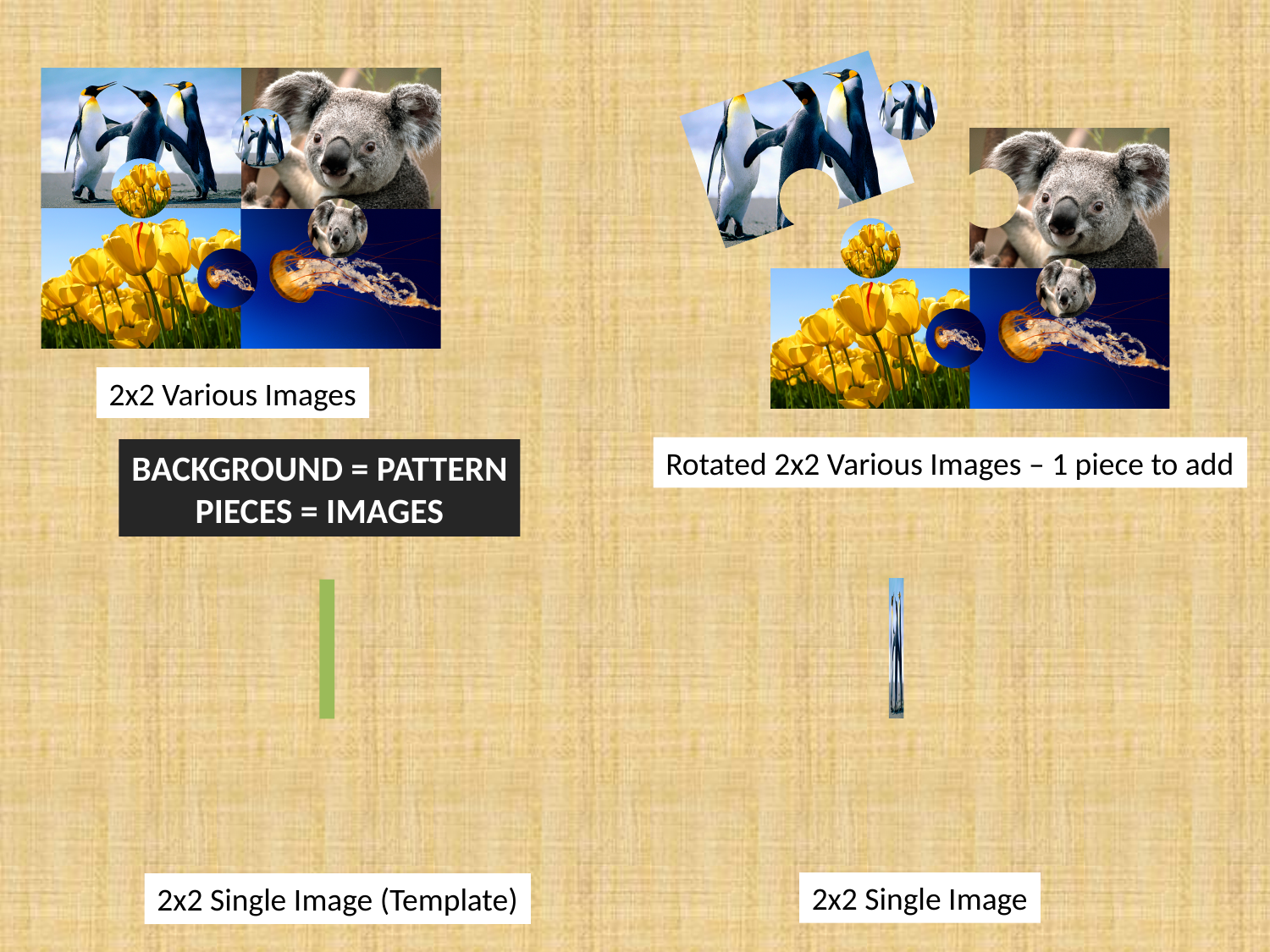

2x2 Various Images
Rotated 2x2 Various Images – 1 piece to add
BACKGROUND = PATTERN
PIECES = IMAGES

2x2 Single Image
2x2 Single Image (Template)